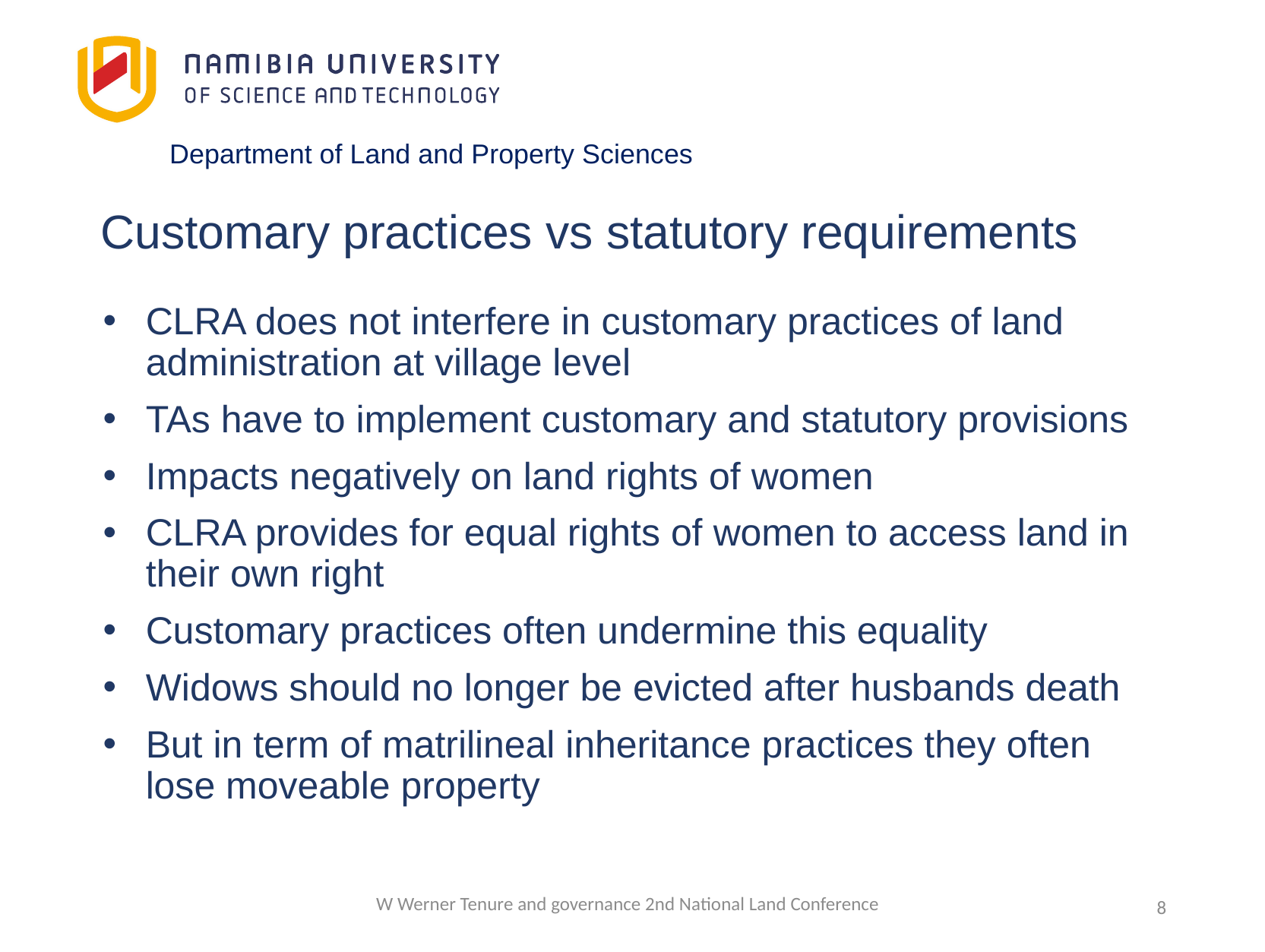

Department of Land and Property Sciences
# Customary practices vs statutory requirements
CLRA does not interfere in customary practices of land administration at village level
TAs have to implement customary and statutory provisions
Impacts negatively on land rights of women
CLRA provides for equal rights of women to access land in their own right
Customary practices often undermine this equality
Widows should no longer be evicted after husbands death
But in term of matrilineal inheritance practices they often lose moveable property
W Werner Tenure and governance 2nd National Land Conference
8